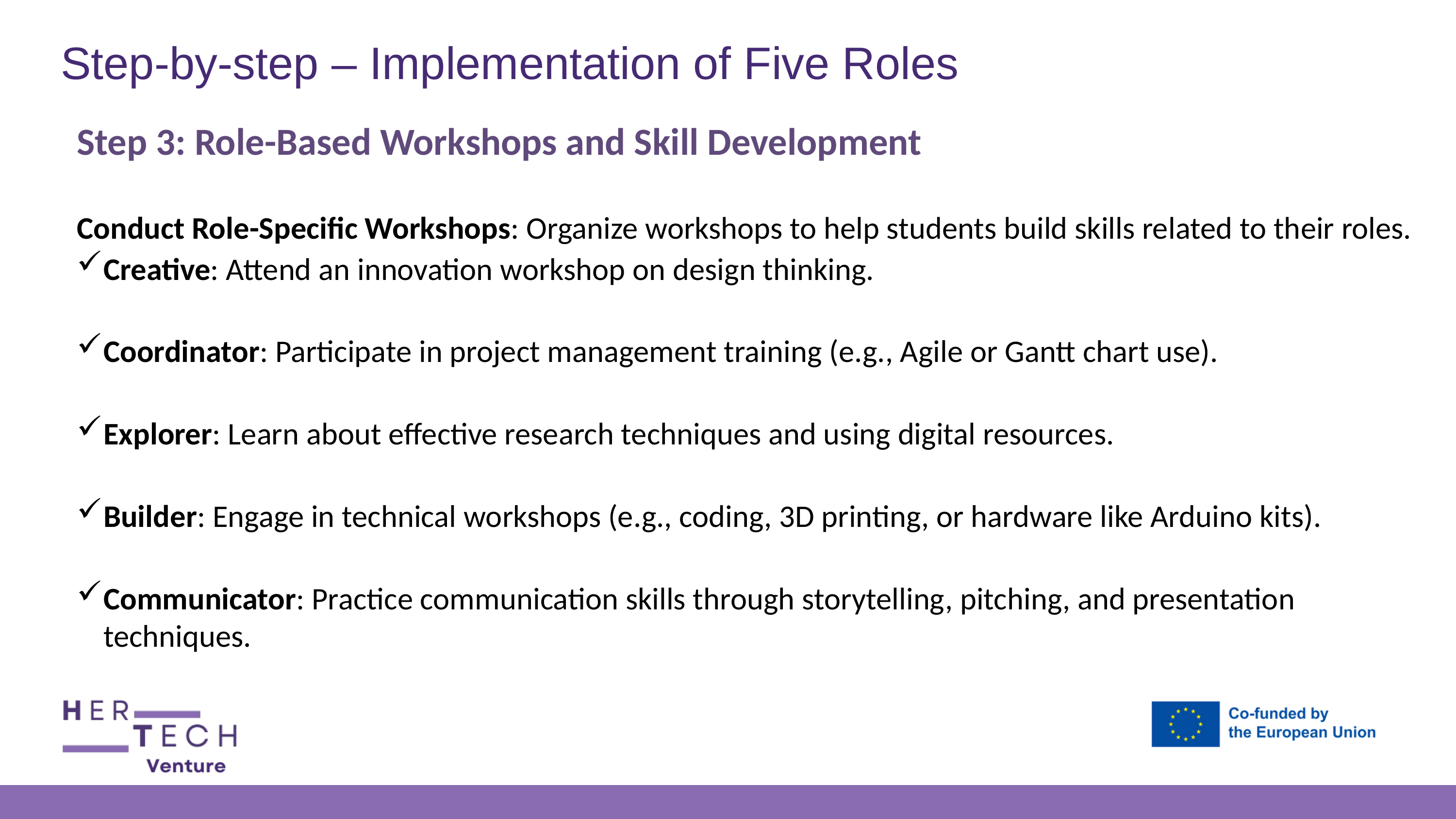

Step-by-step – Implementation of Five Roles

Step 3: Role-Based Workshops and Skill Development

Conduct Role-Specific Workshops: Organize workshops to help students build skills related to their roles.
Creative: Attend an innovation workshop on design thinking.

Coordinator: Participate in project management training (e.g., Agile or Gantt chart use).

Explorer: Learn about effective research techniques and using digital resources.

Builder: Engage in technical workshops (e.g., coding, 3D printing, or hardware like Arduino kits).

Communicator: Practice communication skills through storytelling, pitching, and presentation techniques.